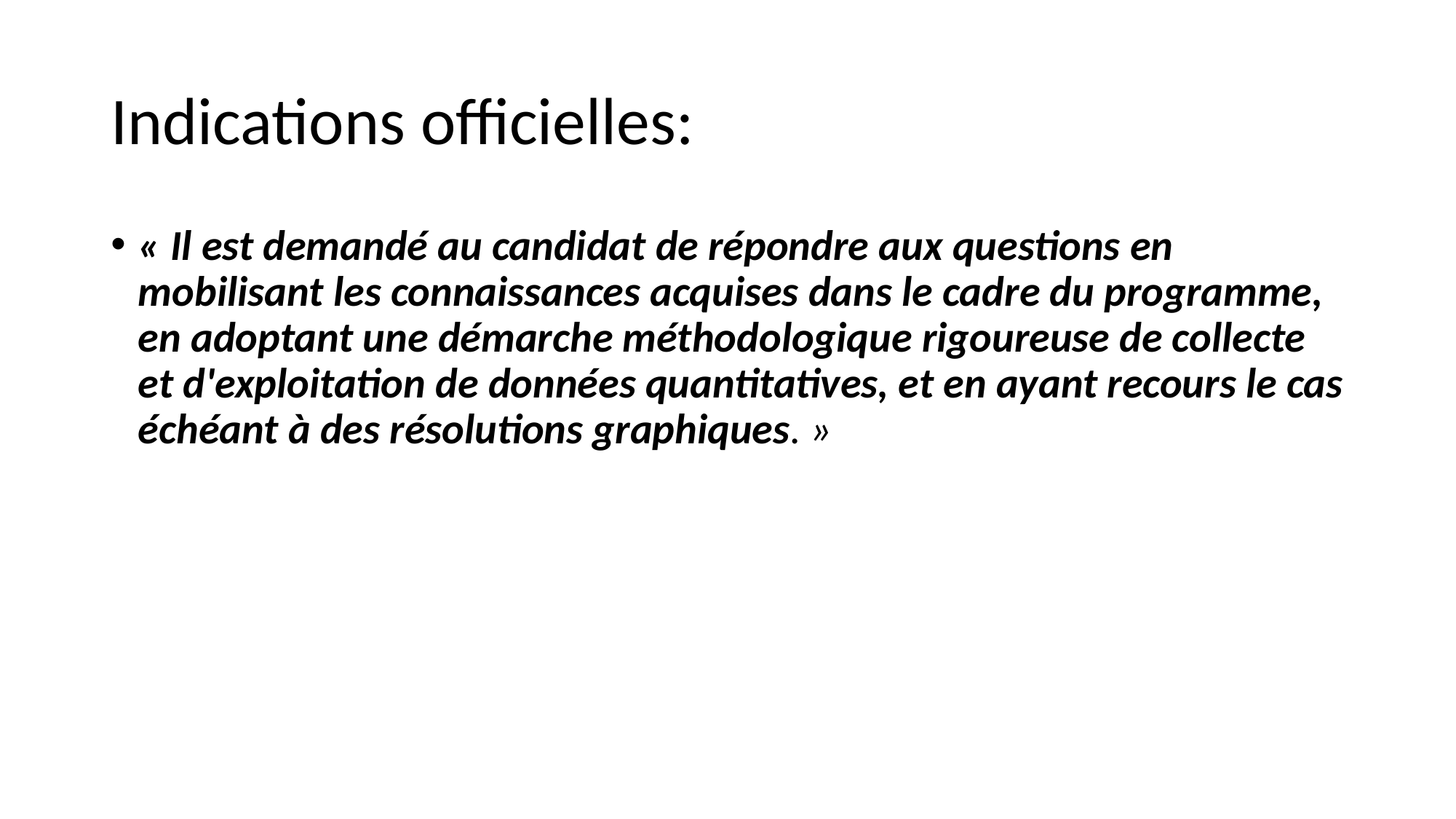

# Indications officielles:
« Il est demandé au candidat de répondre aux questions en mobilisant les connaissances acquises dans le cadre du programme, en adoptant une démarche méthodologique rigoureuse de collecte et d'exploitation de données quantitatives, et en ayant recours le cas échéant à des résolutions graphiques. »